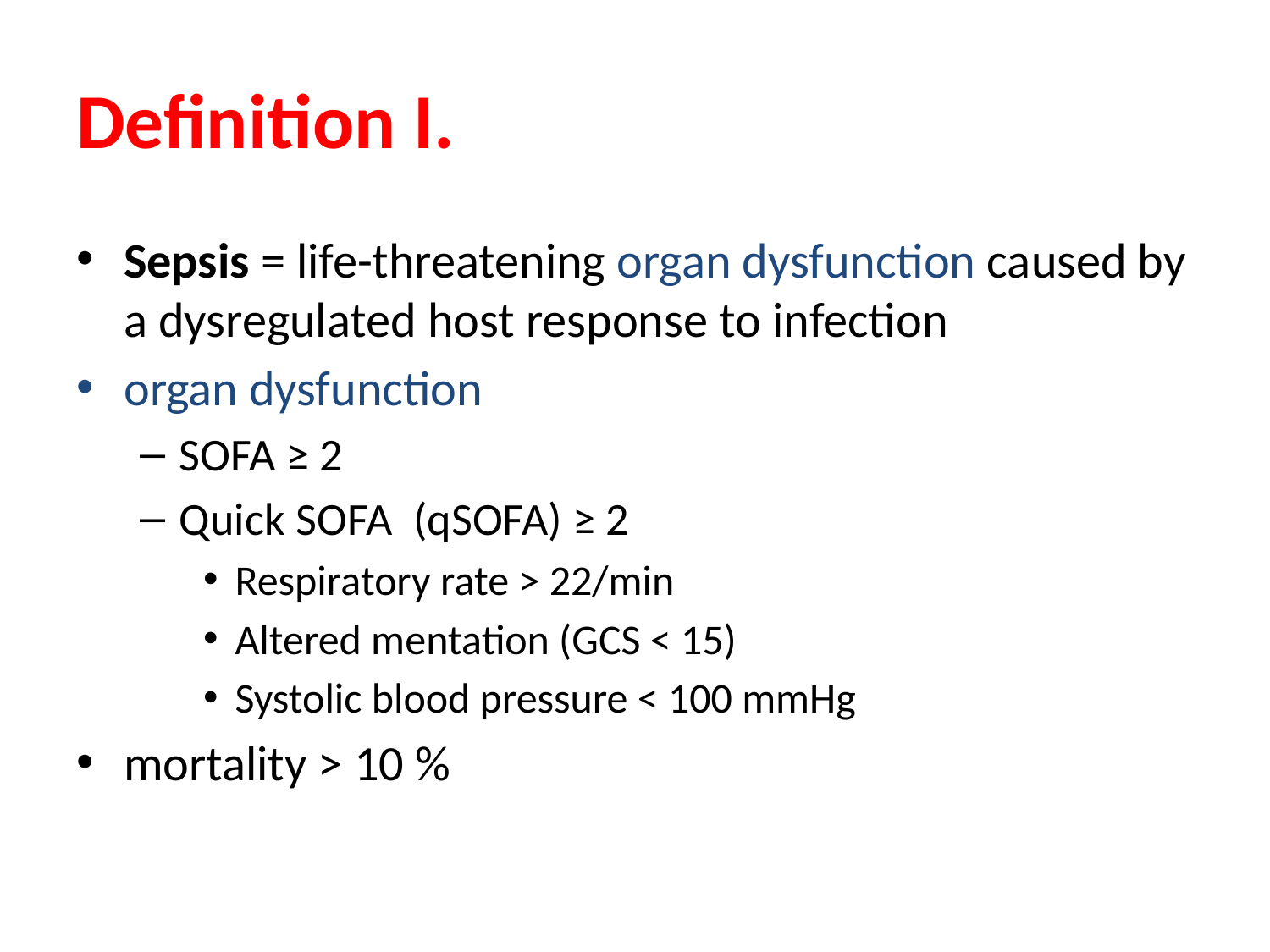

# Definition I.
Sepsis = life-threatening organ dysfunction caused by a dysregulated host response to infection
organ dysfunction
SOFA ≥ 2
Quick SOFA  (qSOFA) ≥ 2
Respiratory rate > 22/min
Altered mentation (GCS < 15)
Systolic blood pressure < 100 mmHg
mortality > 10 %